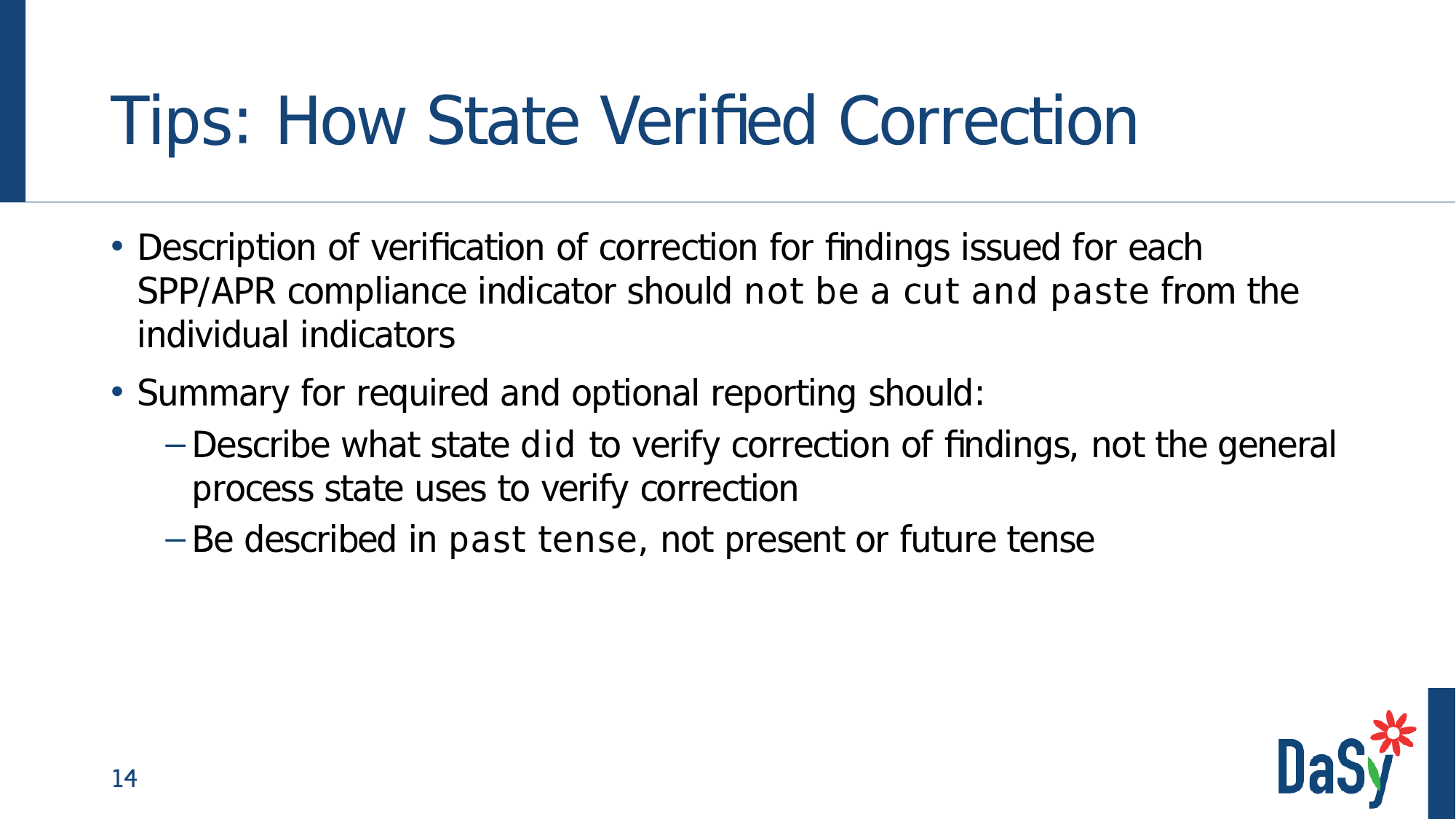

# Tips: How State Verified Correction
Description of verification of correction for findings issued for each SPP/APR compliance indicator should not be a cut and paste from the individual indicators
Summary for required and optional reporting should:
Describe what state did to verify correction of findings, not the general process state uses to verify correction
Be described in past tense, not present or future tense